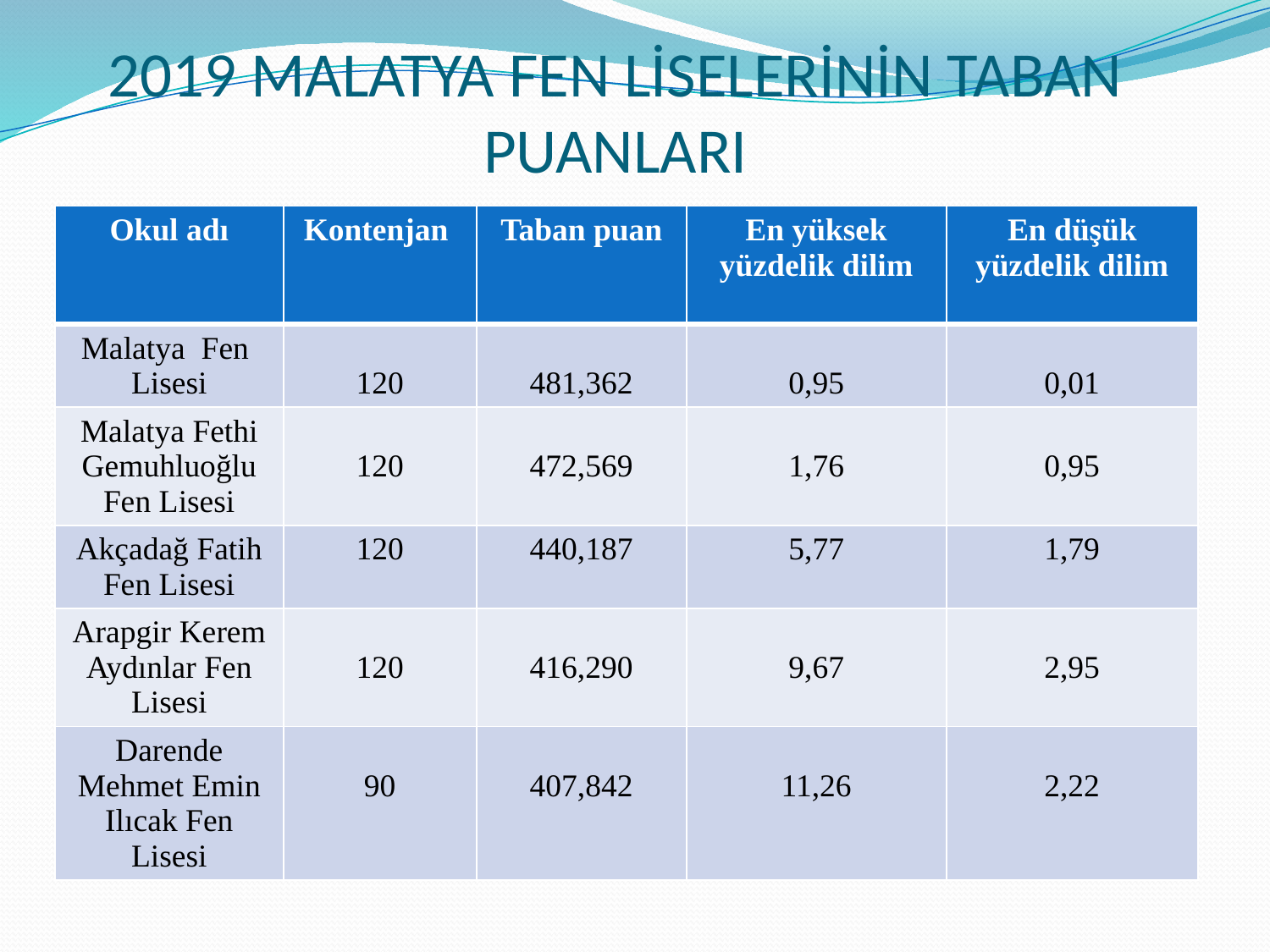

# 2019 MALATYA FEN LİSELERİNİN TABAN PUANLARI
| Okul adı | Kontenjan | Taban puan | En yüksek yüzdelik dilim | En düşük yüzdelik dilim |
| --- | --- | --- | --- | --- |
| Malatya Fen Lisesi | 120 | 481,362 | 0,95 | 0,01 |
| Malatya Fethi Gemuhluoğlu Fen Lisesi | 120 | 472,569 | 1,76 | 0,95 |
| Akçadağ Fatih Fen Lisesi | 120 | 440,187 | 5,77 | 1,79 |
| Arapgir Kerem Aydınlar Fen Lisesi | 120 | 416,290 | 9,67 | 2,95 |
| Darende Mehmet Emin Ilıcak Fen Lisesi | 90 | 407,842 | 11,26 | 2,22 |